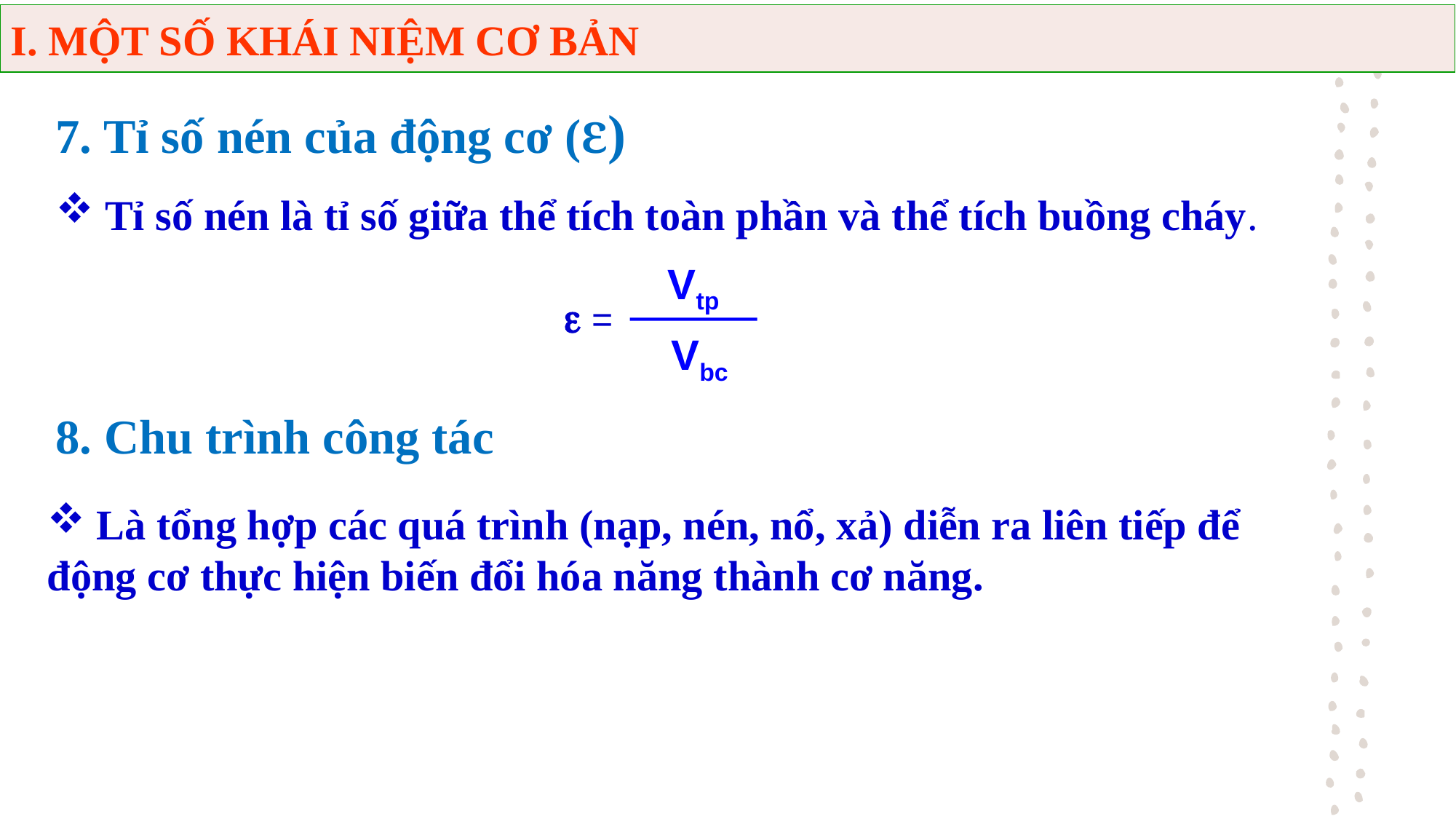

I. MỘT SỐ KHÁI NIỆM CƠ BẢN
7. Tỉ số nén của động cơ (ℇ)
 Tỉ số nén là tỉ số giữa thể tích toàn phần và thể tích buồng cháy.
Vtp
ε =

Vbc
8. Chu trình công tác
 Là tổng hợp các quá trình (nạp, nén, nổ, xả) diễn ra liên tiếp để động cơ thực hiện biến đổi hóa năng thành cơ năng.